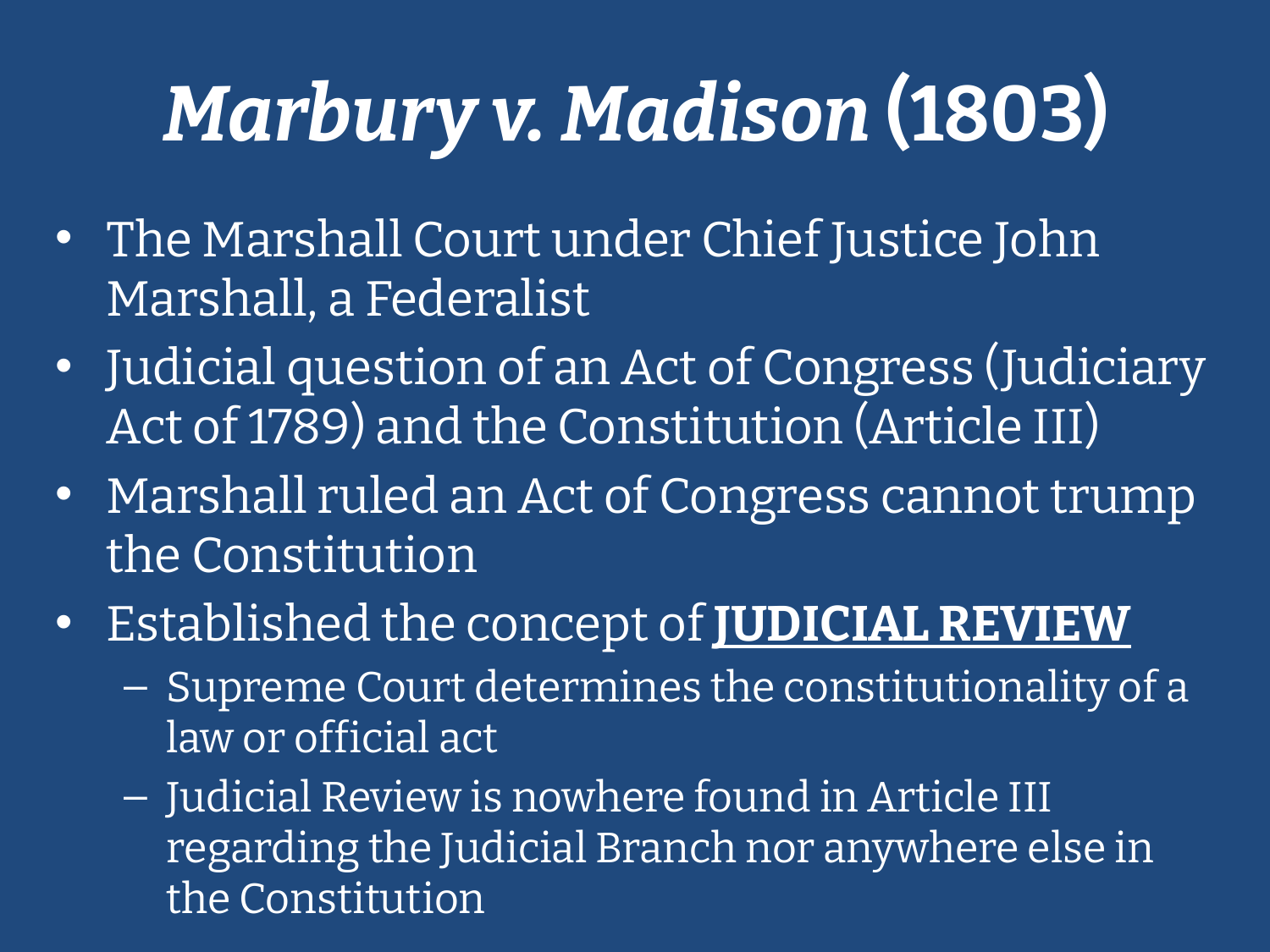

Marbury v. Madison (1803)
The Marshall Court under Chief Justice John Marshall, a Federalist
Judicial question of an Act of Congress (Judiciary Act of 1789) and the Constitution (Article III)
Marshall ruled an Act of Congress cannot trump the Constitution
Established the concept of JUDICIAL REVIEW
Supreme Court determines the constitutionality of a law or official act
Judicial Review is nowhere found in Article III regarding the Judicial Branch nor anywhere else in the Constitution